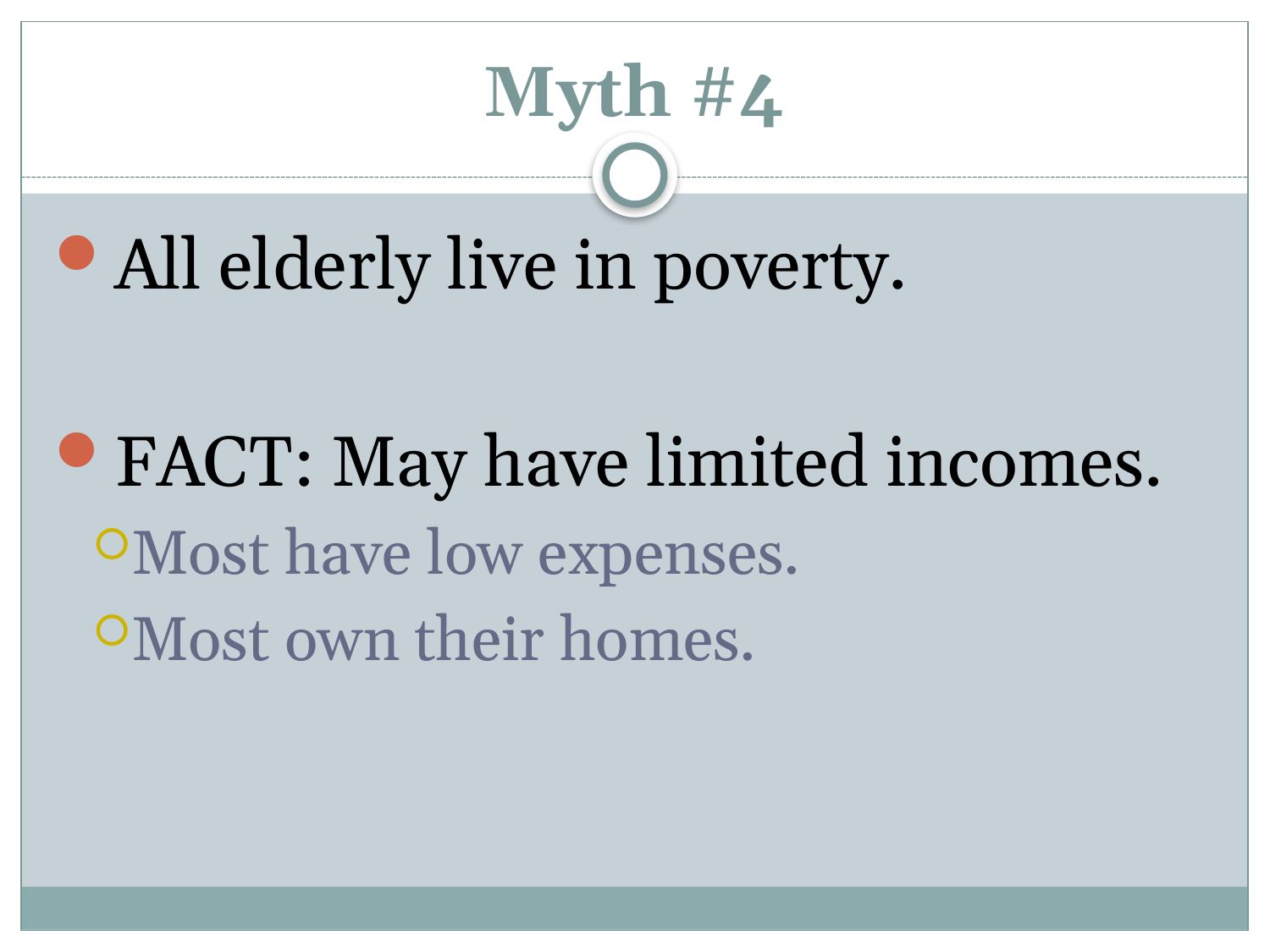

# Myth #4
All elderly live in poverty.

FACT: May have limited incomes.
Most have low expenses.
Most own their homes.